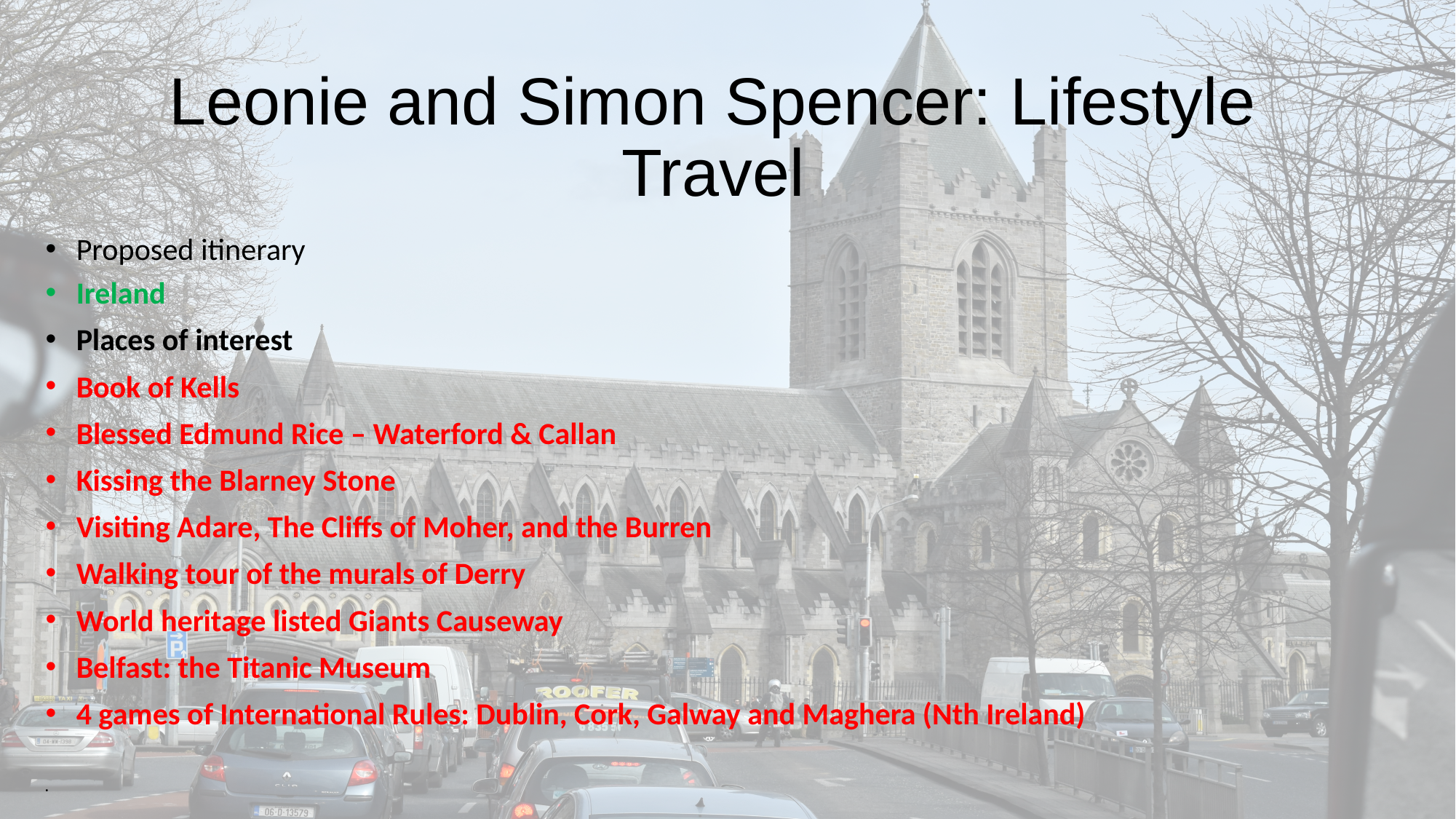

# Leonie and Simon Spencer: Lifestyle Travel

Proposed itinerary
Ireland
Places of interest
Book of Kells
Blessed Edmund Rice – Waterford & Callan
Kissing the Blarney Stone
Visiting Adare, The Cliffs of Moher, and the Burren
Walking tour of the murals of Derry
World heritage listed Giants Causeway
Belfast: the Titanic Museum
4 games of International Rules: Dublin, Cork, Galway and Maghera (Nth Ireland)